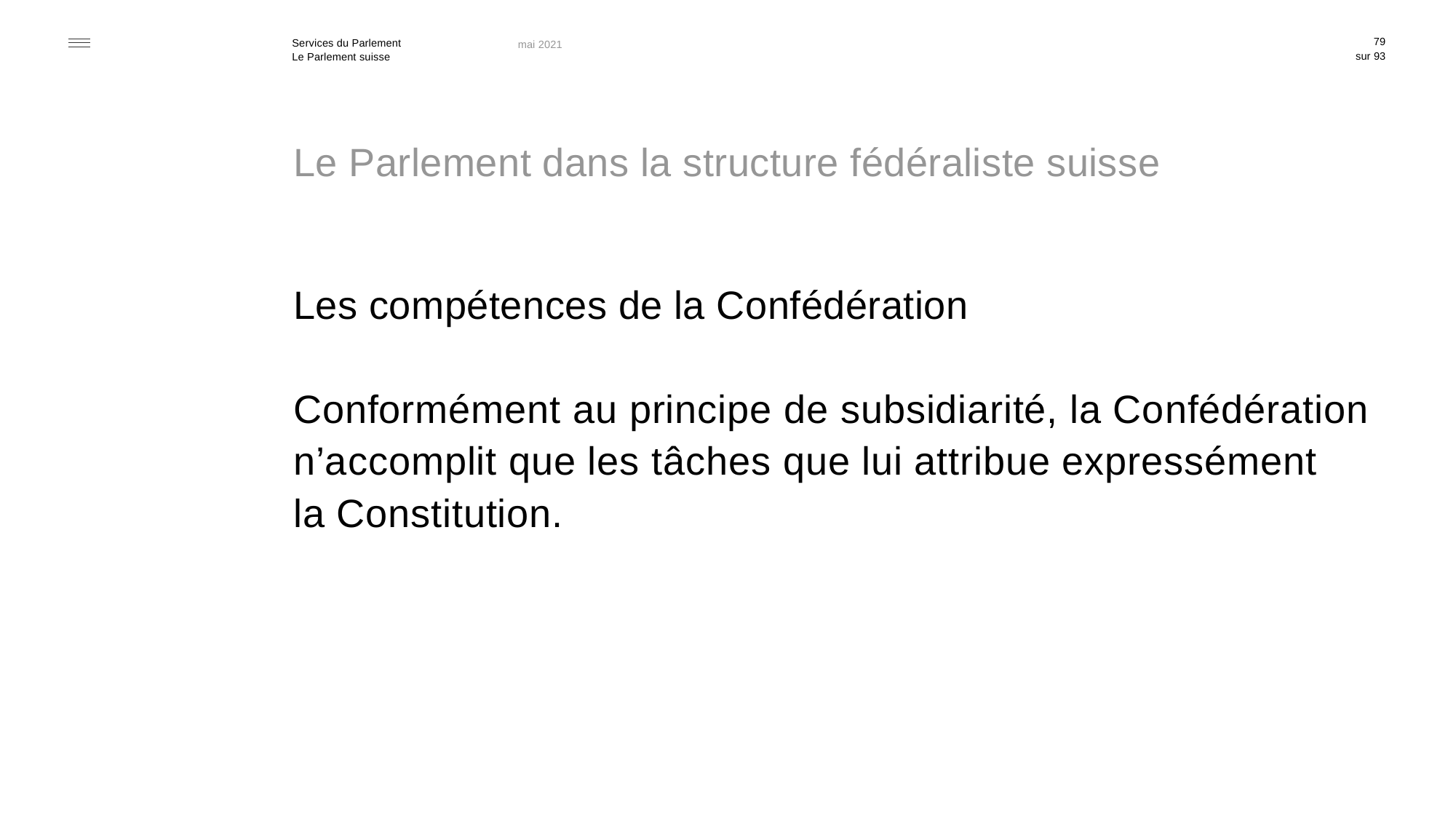

79
mai 2021
# Le Parlement dans la structure fédéraliste suisse
Les compétences de la Confédération

Conformément au principe de subsidiarité, la Confédération n’accomplit que les tâches que lui attribue expressément
la Constitution.